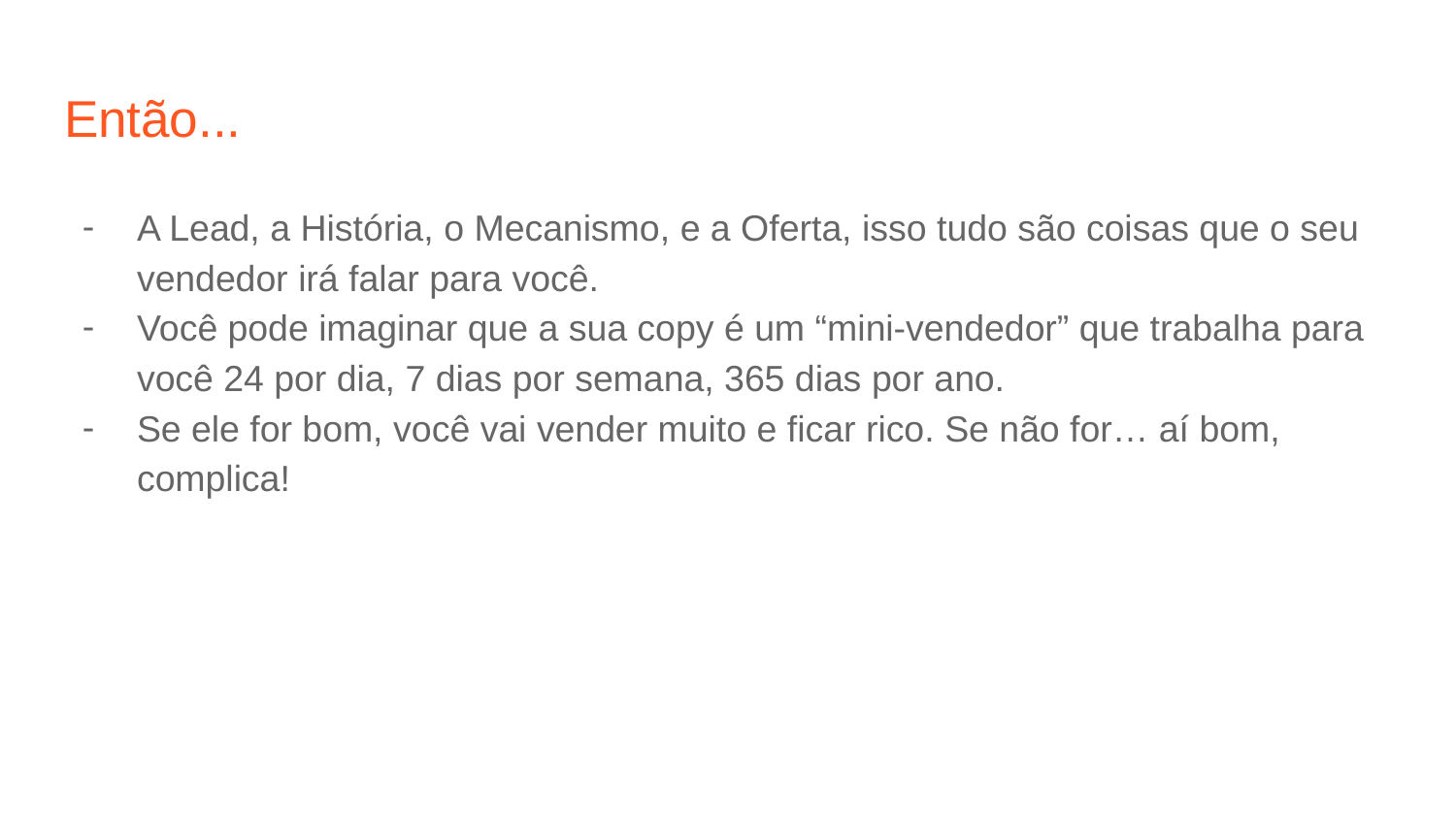

# Então...
A Lead, a História, o Mecanismo, e a Oferta, isso tudo são coisas que o seu vendedor irá falar para você.
Você pode imaginar que a sua copy é um “mini-vendedor” que trabalha para você 24 por dia, 7 dias por semana, 365 dias por ano.
Se ele for bom, você vai vender muito e ficar rico. Se não for… aí bom, complica!